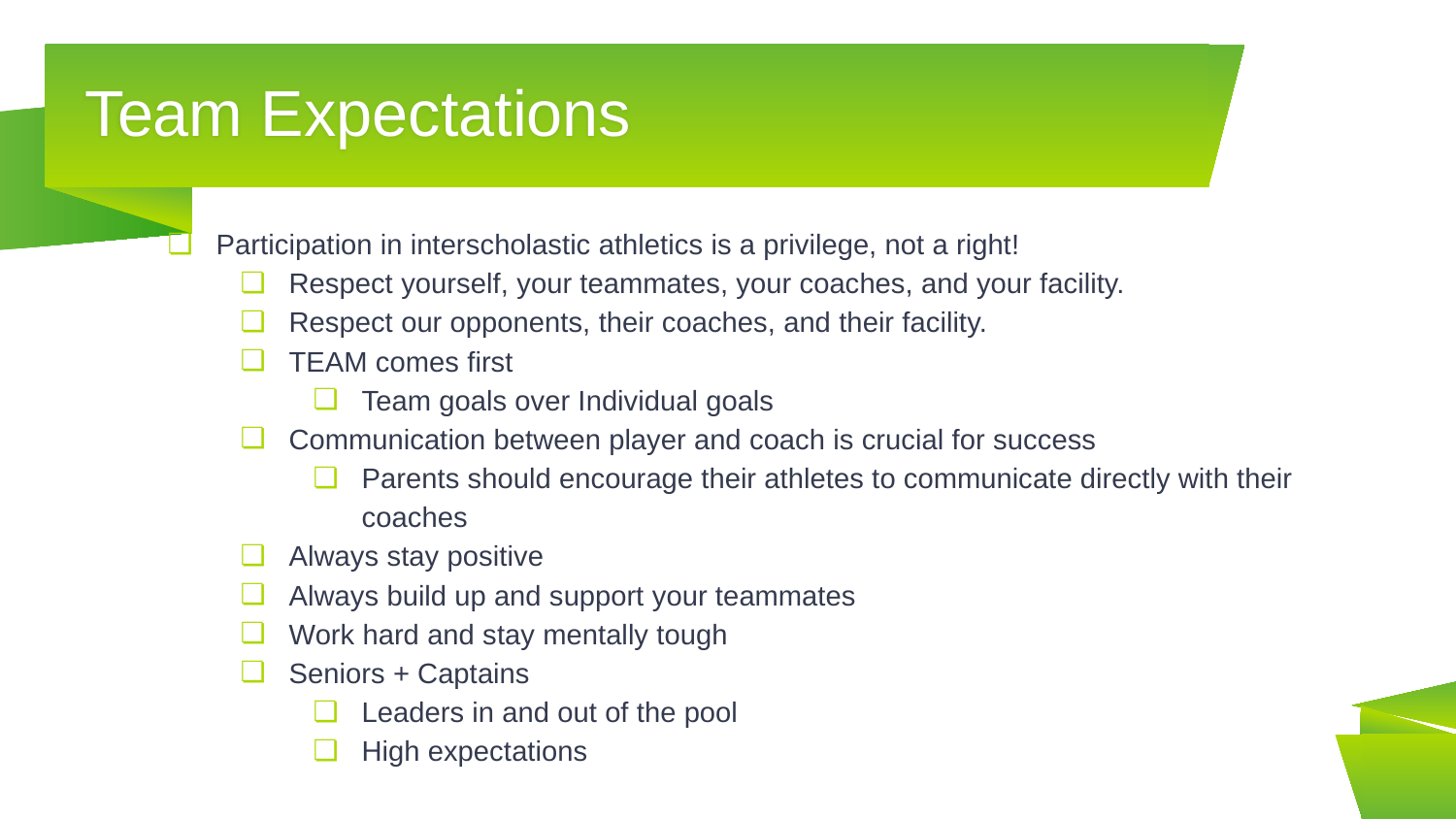

# Team Expectations
Participation in interscholastic athletics is a privilege, not a right!
Respect yourself, your teammates, your coaches, and your facility.
Respect our opponents, their coaches, and their facility.
TEAM comes first
Team goals over Individual goals
Communication between player and coach is crucial for success
Parents should encourage their athletes to communicate directly with their coaches
Always stay positive
Always build up and support your teammates
Work hard and stay mentally tough
Seniors + Captains
Leaders in and out of the pool
High expectations